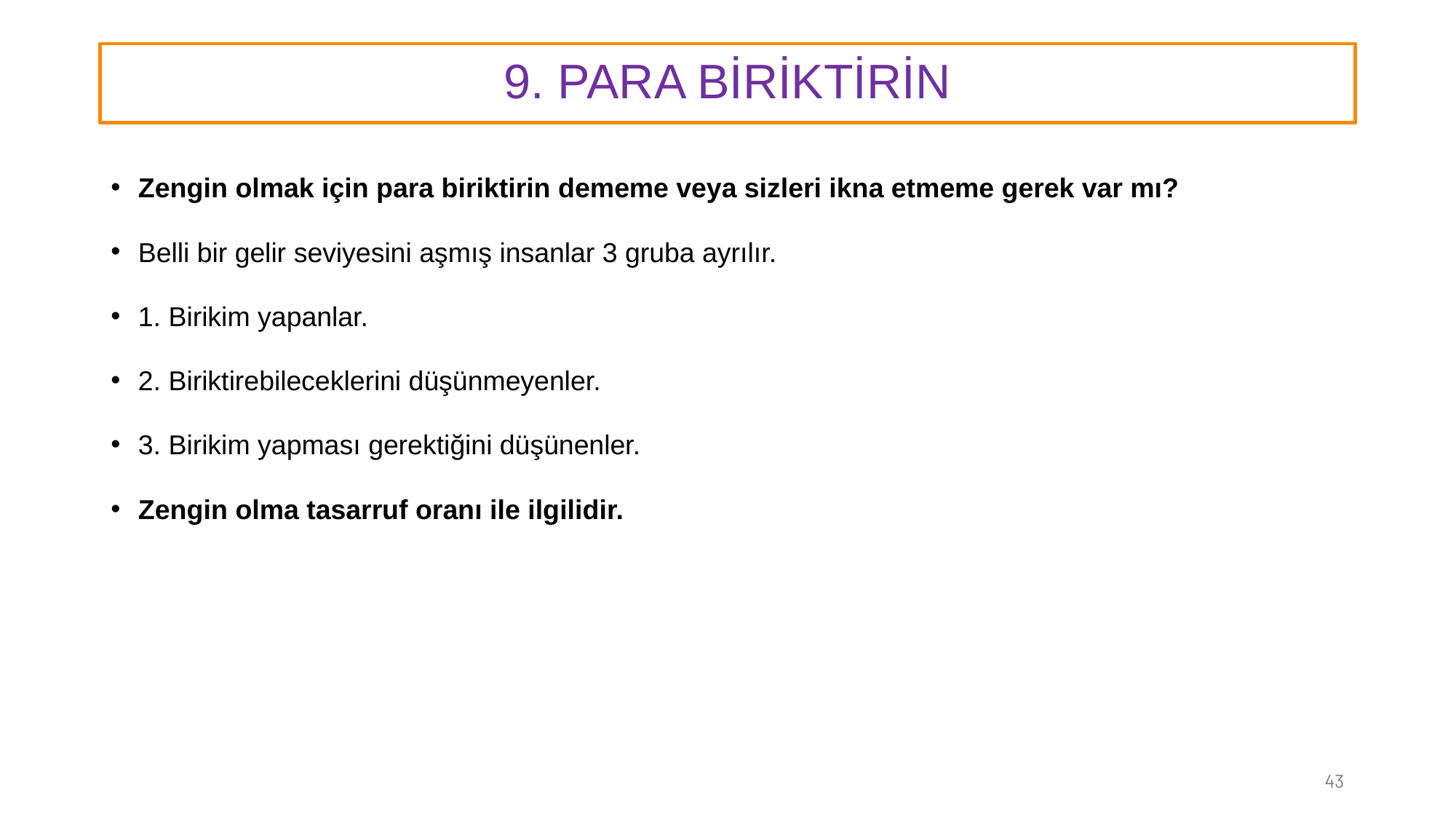

# 9. PARA BİRİKTİRİN
Zengin olmak için para biriktirin dememe veya sizleri ikna etmeme gerek var mı?
Belli bir gelir seviyesini aşmış insanlar 3 gruba ayrılır.
1. Birikim yapanlar.
2. Biriktirebileceklerini düşünmeyenler.
3. Birikim yapması gerektiğini düşünenler.
Zengin olma tasarruf oranı ile ilgilidir.
43